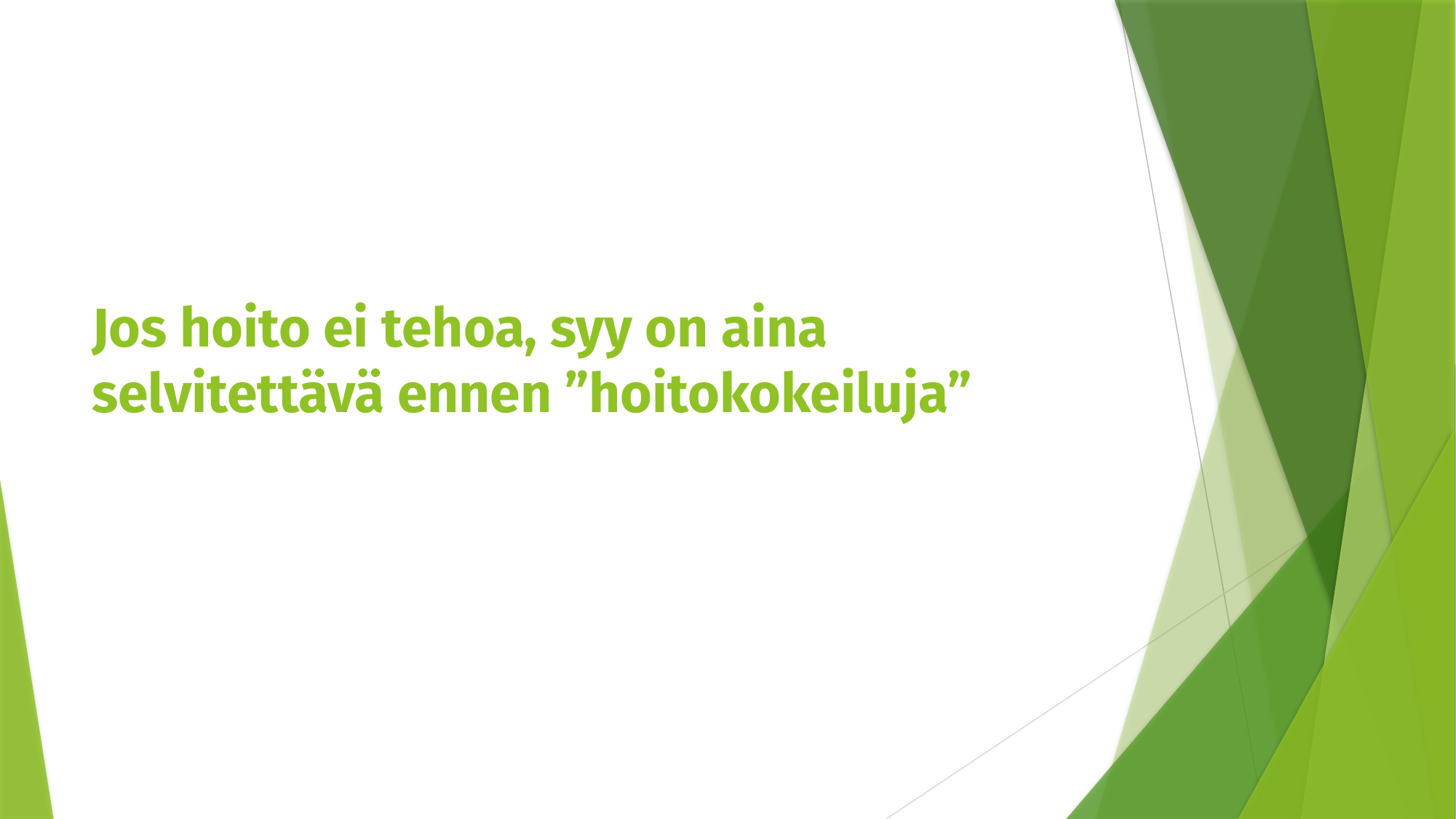

# Jos hoito ei tehoa, syy on aina selvitettävä ennen ”hoitokokeiluja”